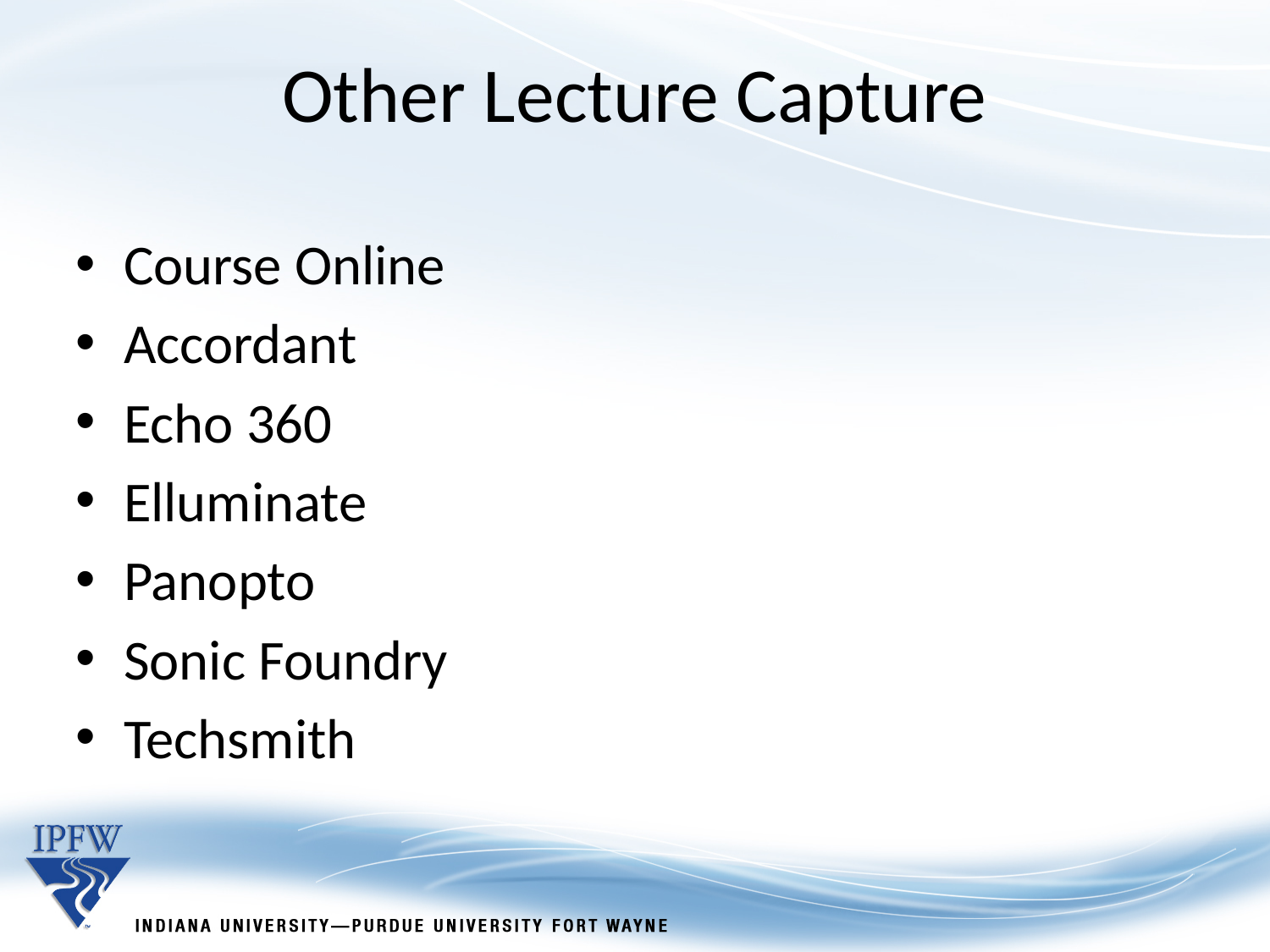

Other Lecture Capture
Course Online
Accordant
Echo 360
Elluminate
Panopto
Sonic Foundry
Techsmith